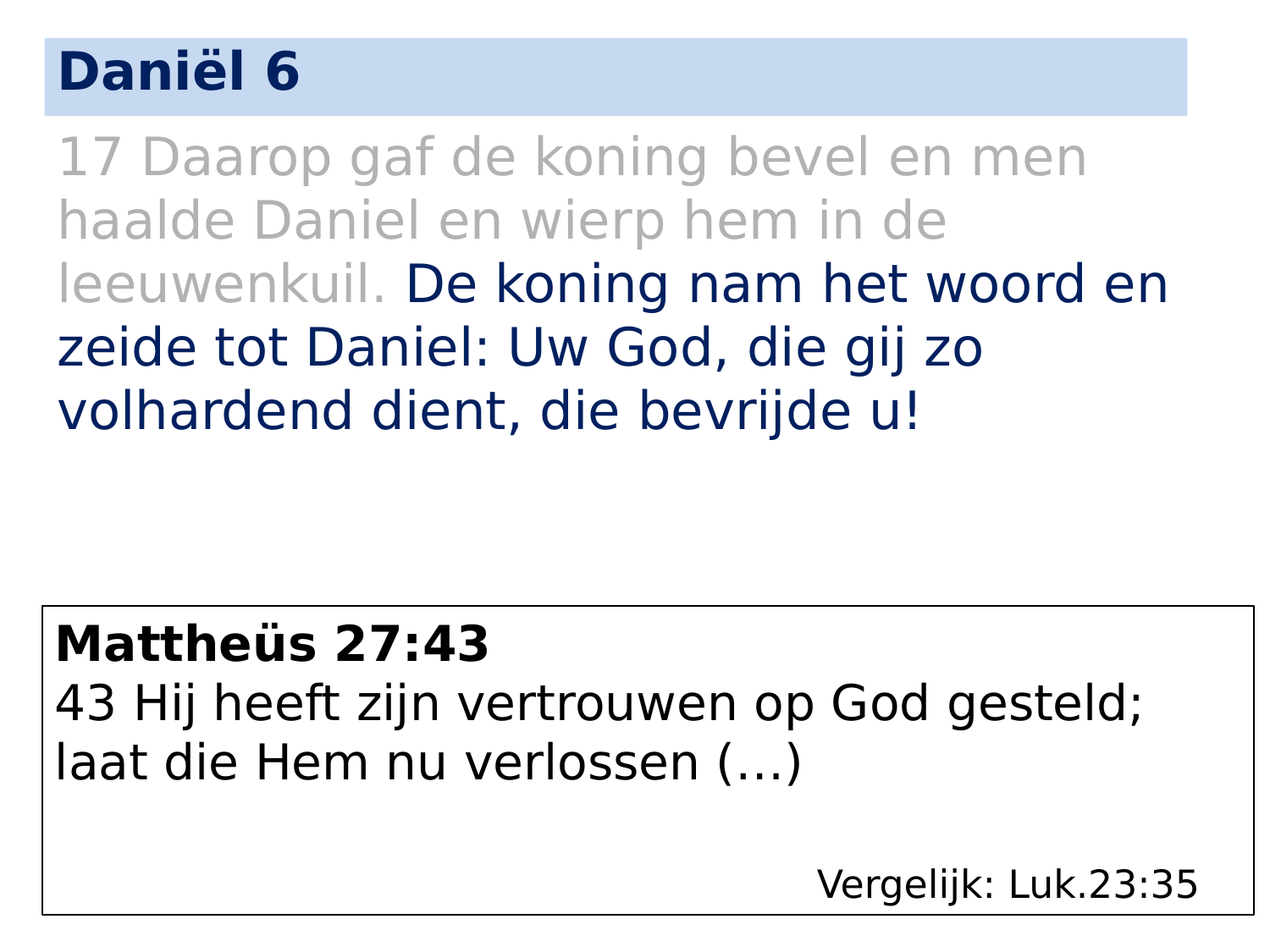

Daniël 6
17 Daarop gaf de koning bevel en men haalde Daniel en wierp hem in de leeuwenkuil. De koning nam het woord en zeide tot Daniel: Uw God, die gij zo volhardend dient, die bevrijde u!
Mattheüs 27:43
43 Hij heeft zijn vertrouwen op God gesteld; laat die Hem nu verlossen (…)

						Vergelijk: Luk.23:35